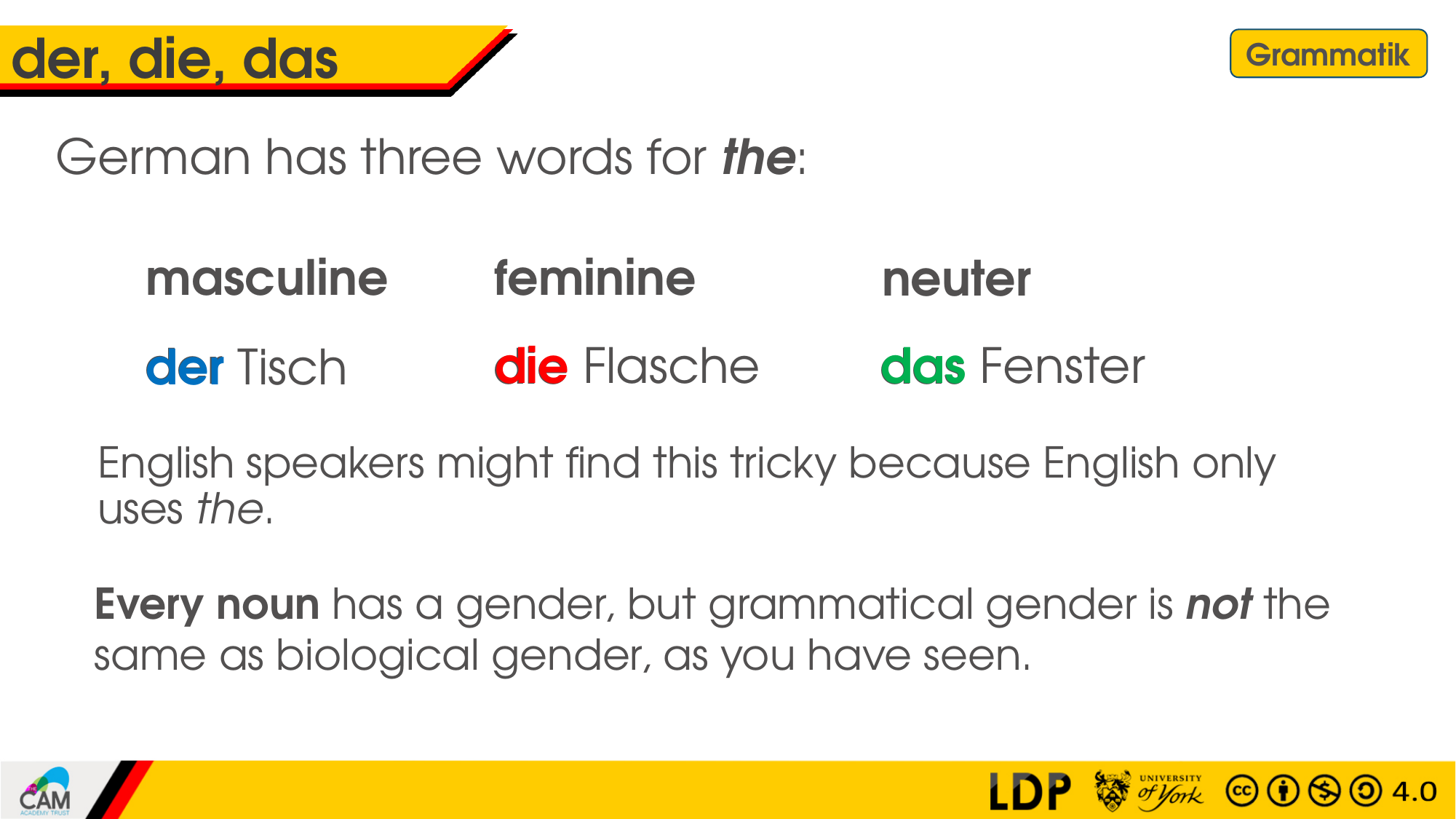

# der, die, das
Grammatik
German has three words for the:
feminine
masculine
neuter
das Fenster
die Flasche
das
der
die
der Tisch
English speakers might find this tricky because English only uses the.
Every noun has a gender, but grammatical gender is not the same as biological gender, as you have seen.